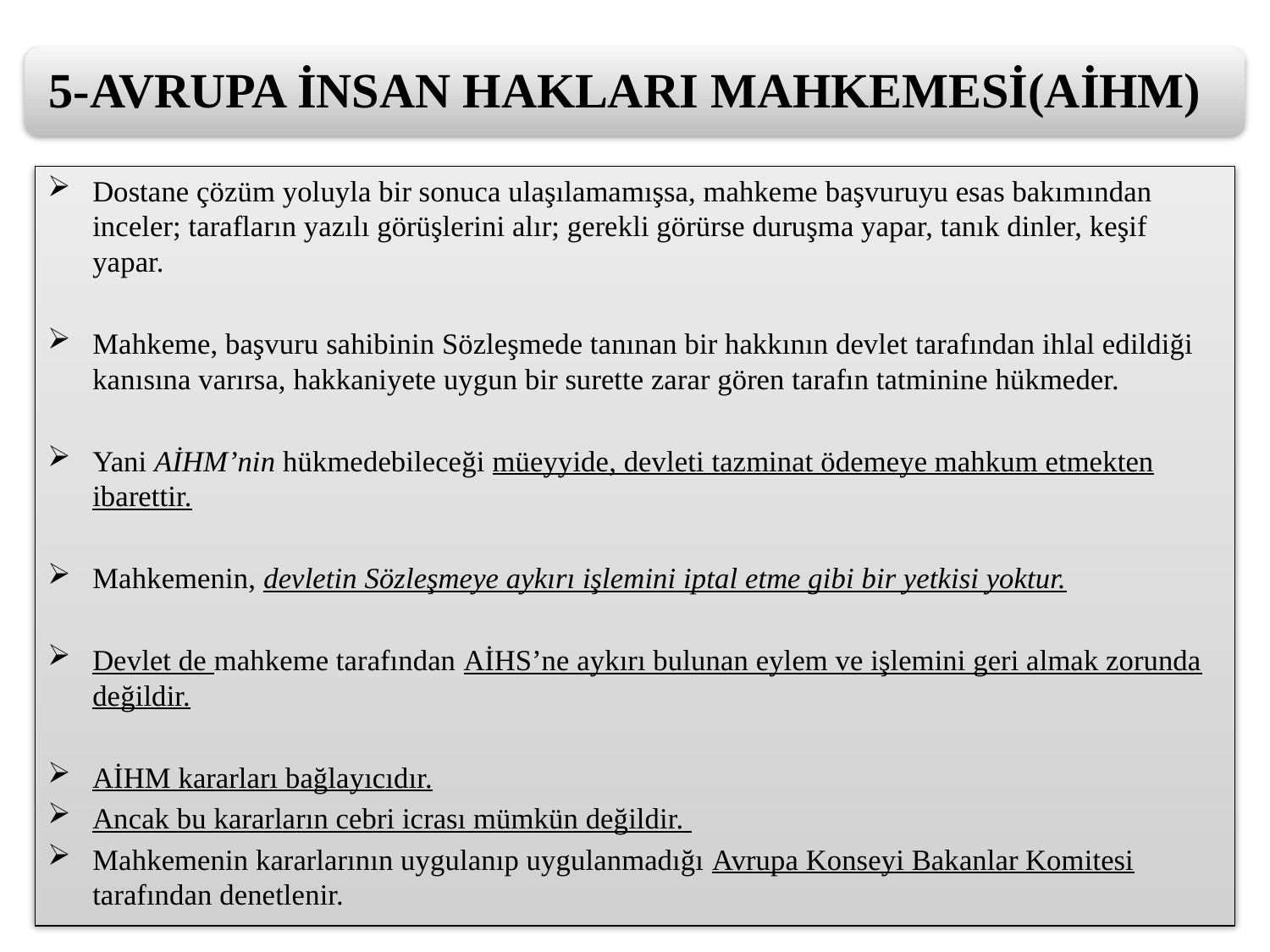

5-AVRUPA İNSAN HAKLARI MAHKEMESİ(AİHM)
Dostane çözüm yoluyla bir sonuca ulaşılamamışsa, mahkeme başvuruyu esas bakımından inceler; tarafların yazılı görüşlerini alır; gerekli görürse duruşma yapar, tanık dinler, keşif yapar.

Mahkeme, başvuru sahibinin Sözleşmede tanınan bir hakkının devlet tarafından ihlal edildiği kanısına varırsa, hakkaniyete uygun bir surette zarar gören tarafın tatminine hükmeder.

Yani AİHM’nin hükmedebileceği müeyyide, devleti tazminat ödemeye mahkum etmekten ibarettir.

Mahkemenin, devletin Sözleşmeye aykırı işlemini iptal etme gibi bir yetkisi yoktur.

Devlet de mahkeme tarafından AİHS’ne aykırı bulunan eylem ve işlemini geri almak zorunda değildir.

AİHM kararları bağlayıcıdır.
Ancak bu kararların cebri icrası mümkün değildir.
Mahkemenin kararlarının uygulanıp uygulanmadığı Avrupa Konseyi Bakanlar Komitesi tarafından denetlenir.

8